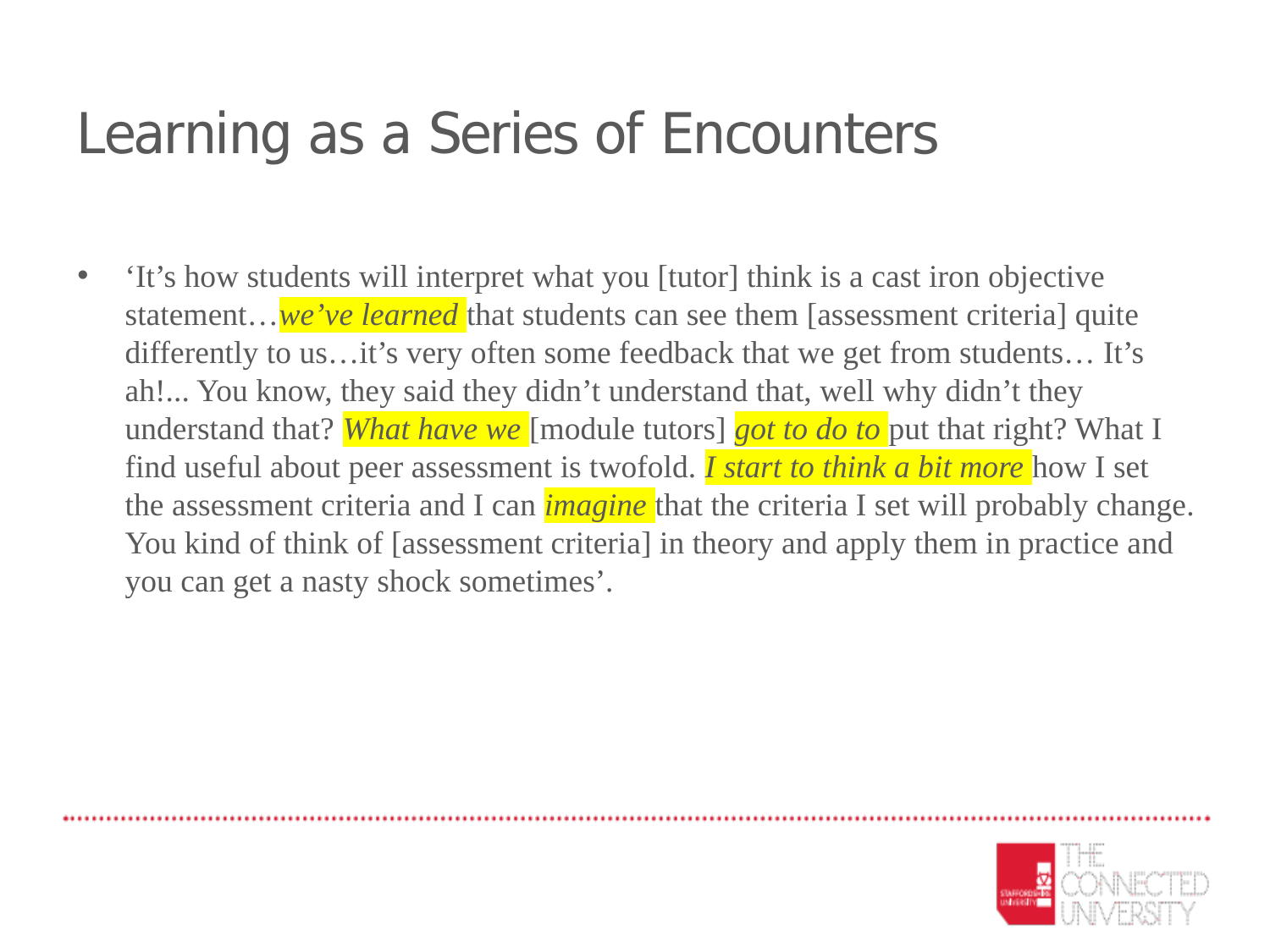

# Learning as a Series of Encounters
‘It’s how students will interpret what you [tutor] think is a cast iron objective statement…we’ve learned that students can see them [assessment criteria] quite differently to us…it’s very often some feedback that we get from students… It’s ah!... You know, they said they didn’t understand that, well why didn’t they understand that? What have we [module tutors] got to do to put that right? What I find useful about peer assessment is twofold. I start to think a bit more how I set the assessment criteria and I can imagine that the criteria I set will probably change. You kind of think of [assessment criteria] in theory and apply them in practice and you can get a nasty shock sometimes’.